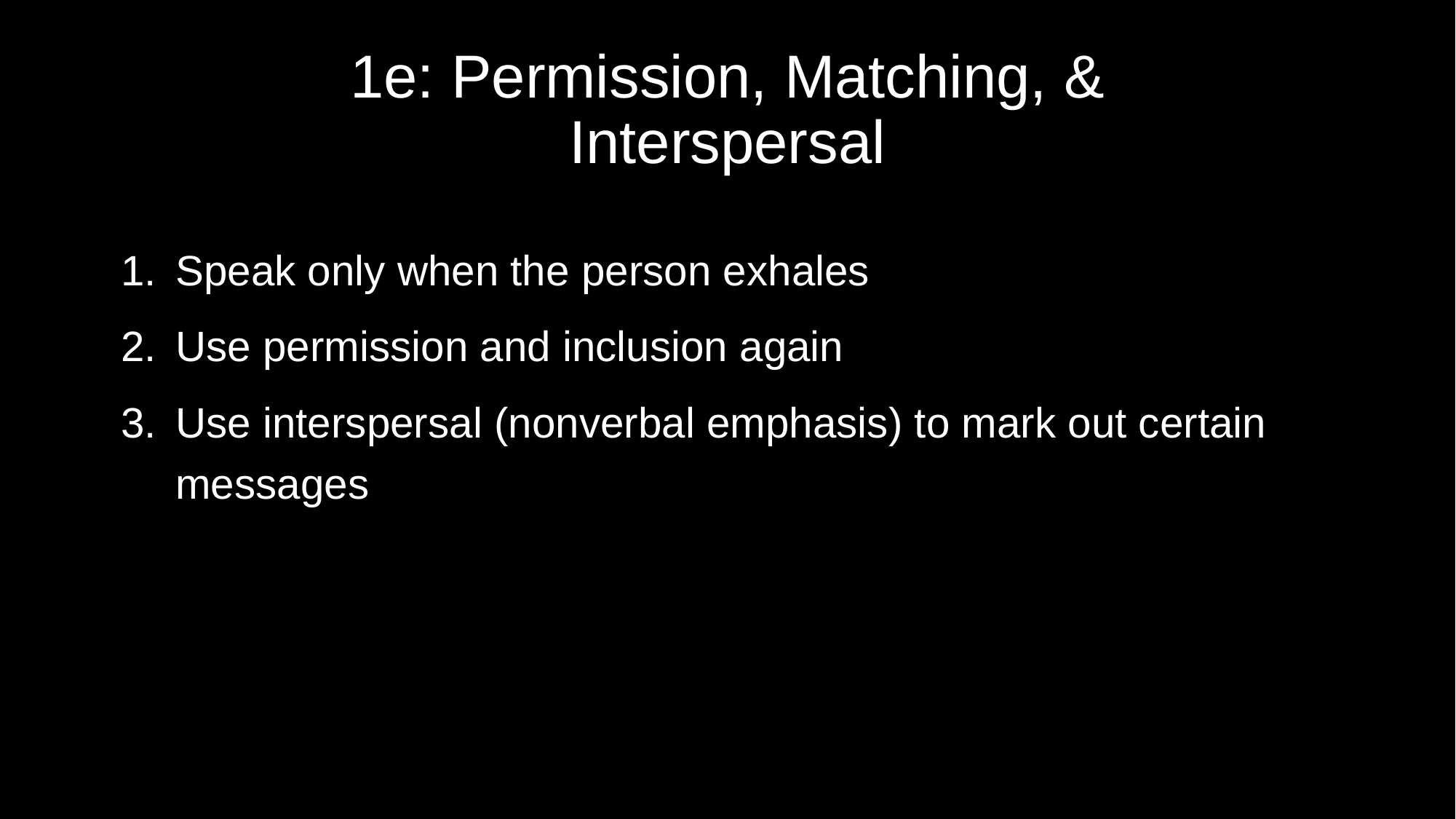

# 1e: Permission, Matching, & Interspersal
Speak only when the person exhales
Use permission and inclusion again
Use interspersal (nonverbal emphasis) to mark out certain messages